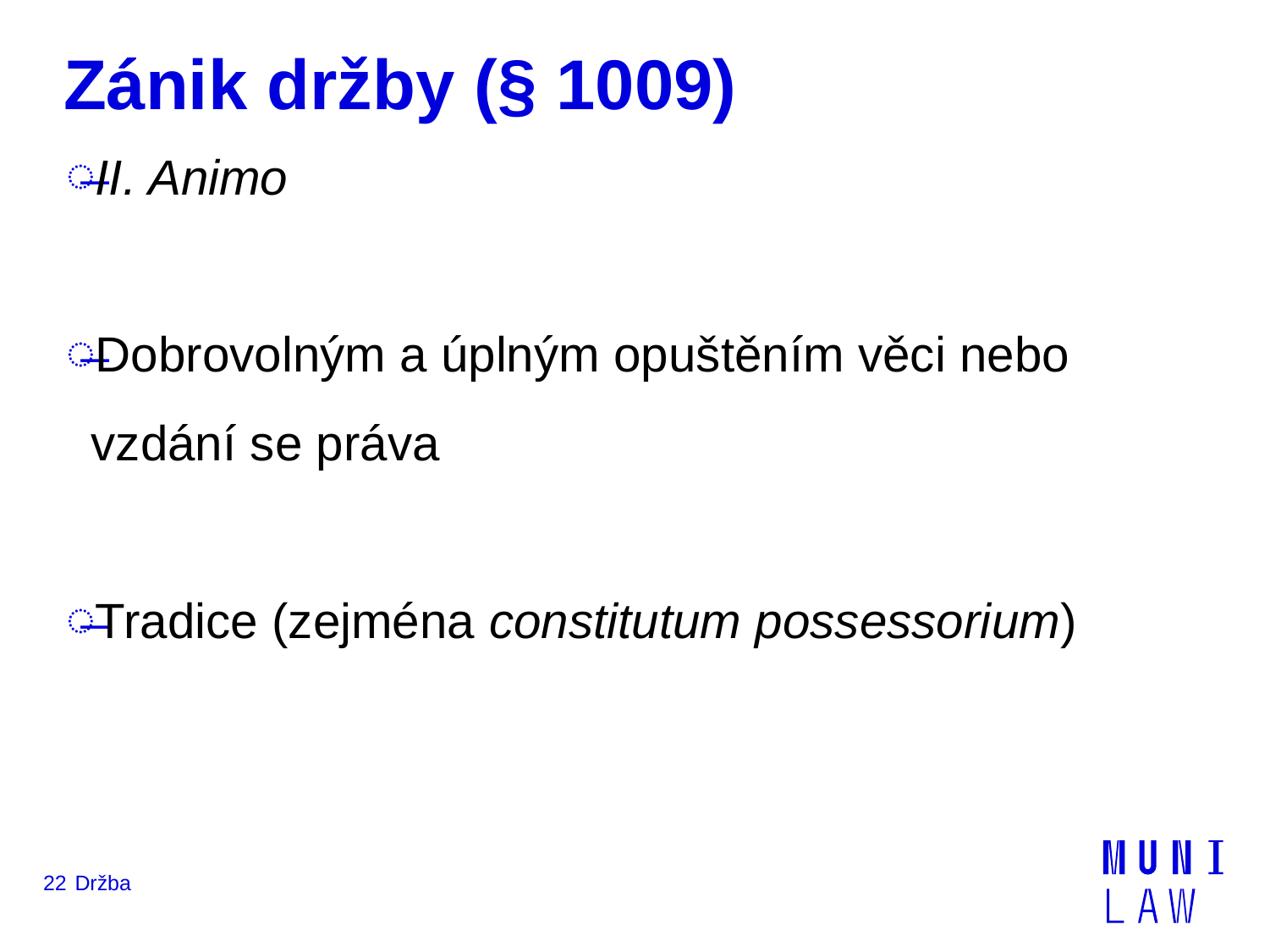

# Zánik držby (§ 1009)
II. Animo

Dobrovolným a úplným opuštěním věci nebo vzdání se práva

Tradice (zejména constitutum possessorium)

22
Držba